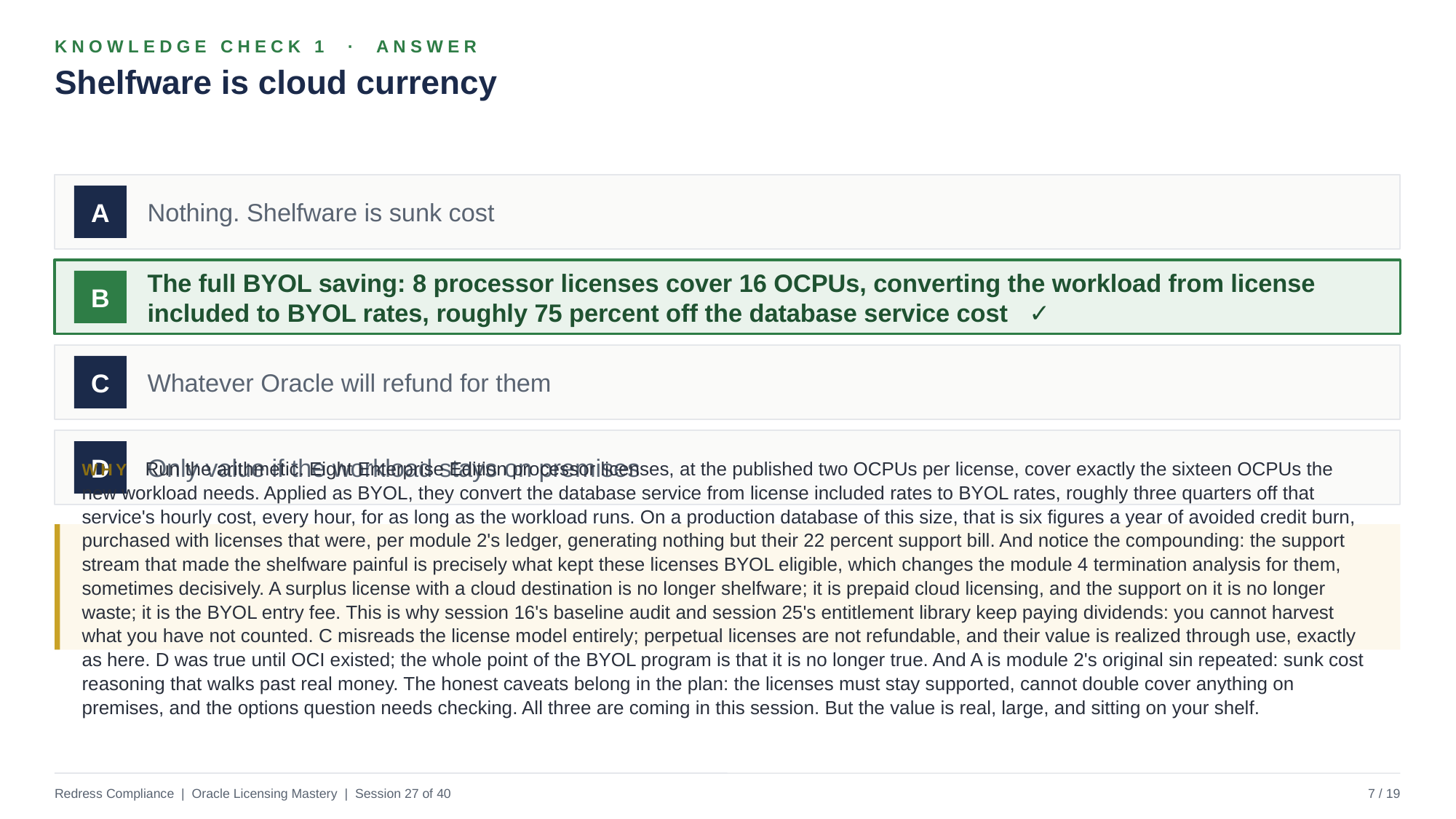

KNOWLEDGE CHECK 1  ·  ANSWER
Shelfware is cloud currency

Nothing. Shelfware is sunk cost

A

The full BYOL saving: 8 processor licenses cover 16 OCPUs, converting the workload from license included to BYOL rates, roughly 75 percent off the database service cost   ✓

B

Whatever Oracle will refund for them

C

Only value if the workload stays on premises

D

WHY  Run the arithmetic. Eight Enterprise Edition processor licenses, at the published two OCPUs per license, cover exactly the sixteen OCPUs the new workload needs. Applied as BYOL, they convert the database service from license included rates to BYOL rates, roughly three quarters off that service's hourly cost, every hour, for as long as the workload runs. On a production database of this size, that is six figures a year of avoided credit burn, purchased with licenses that were, per module 2's ledger, generating nothing but their 22 percent support bill. And notice the compounding: the support stream that made the shelfware painful is precisely what kept these licenses BYOL eligible, which changes the module 4 termination analysis for them, sometimes decisively. A surplus license with a cloud destination is no longer shelfware; it is prepaid cloud licensing, and the support on it is no longer waste; it is the BYOL entry fee. This is why session 16's baseline audit and session 25's entitlement library keep paying dividends: you cannot harvest what you have not counted. C misreads the license model entirely; perpetual licenses are not refundable, and their value is realized through use, exactly as here. D was true until OCI existed; the whole point of the BYOL program is that it is no longer true. And A is module 2's original sin repeated: sunk cost reasoning that walks past real money. The honest caveats belong in the plan: the licenses must stay supported, cannot double cover anything on premises, and the options question needs checking. All three are coming in this session. But the value is real, large, and sitting on your shelf.

Redress Compliance  |  Oracle Licensing Mastery  |  Session 27 of 40
7 / 19